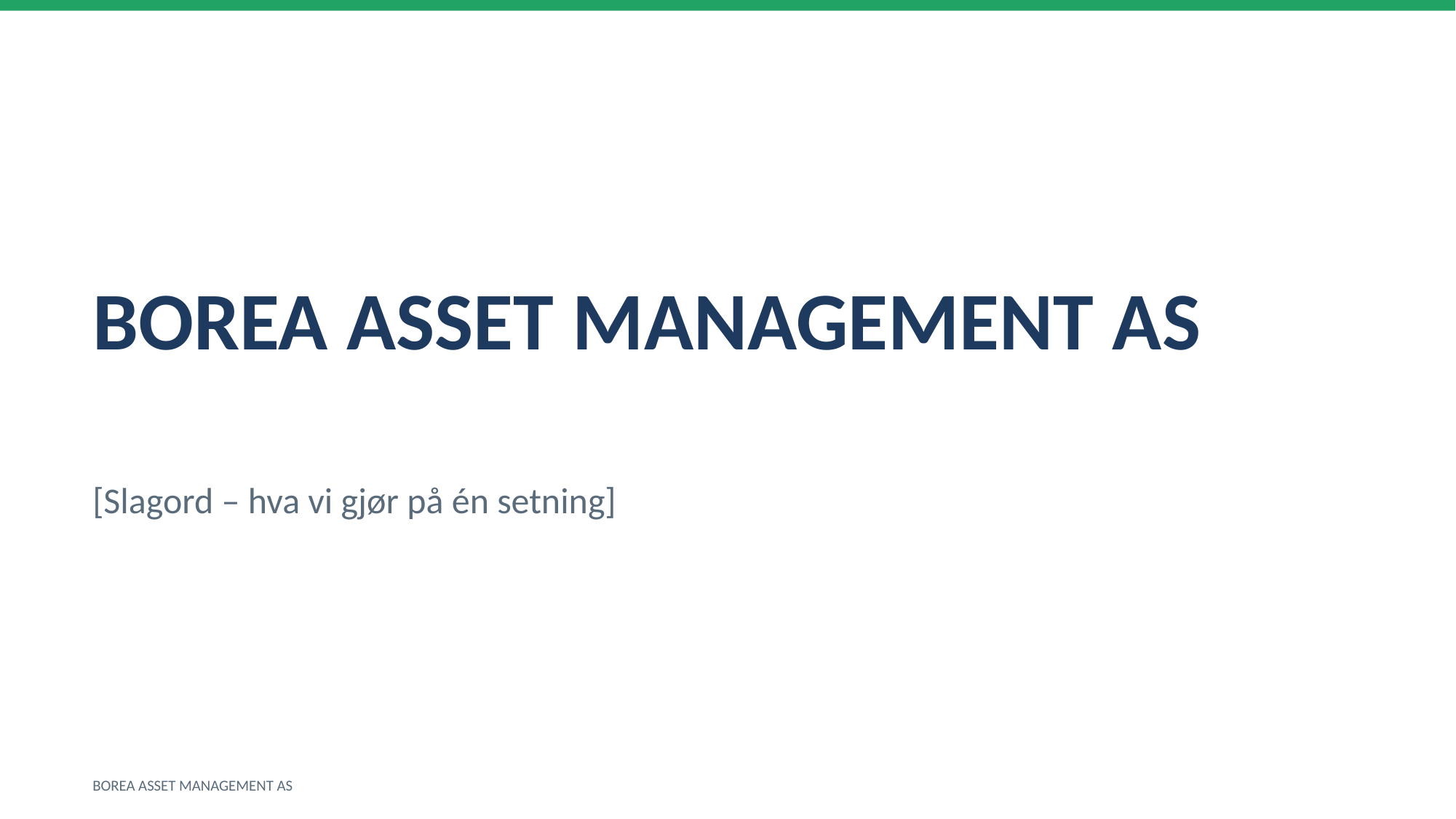

BOREA ASSET MANAGEMENT AS
[Slagord – hva vi gjør på én setning]
BOREA ASSET MANAGEMENT AS